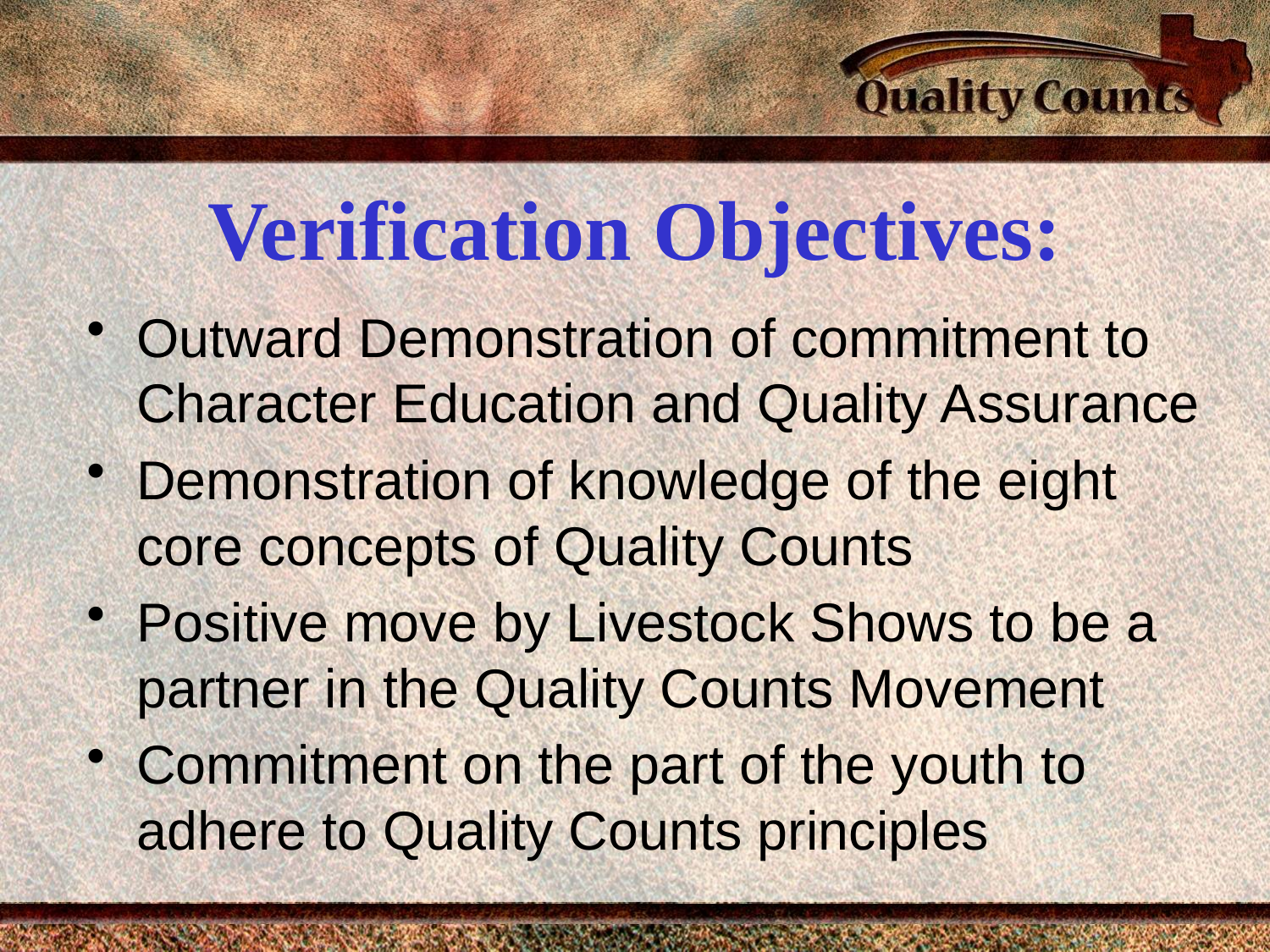

# Verification Objectives:
Outward Demonstration of commitment to Character Education and Quality Assurance
Demonstration of knowledge of the eight core concepts of Quality Counts
Positive move by Livestock Shows to be a partner in the Quality Counts Movement
Commitment on the part of the youth to adhere to Quality Counts principles